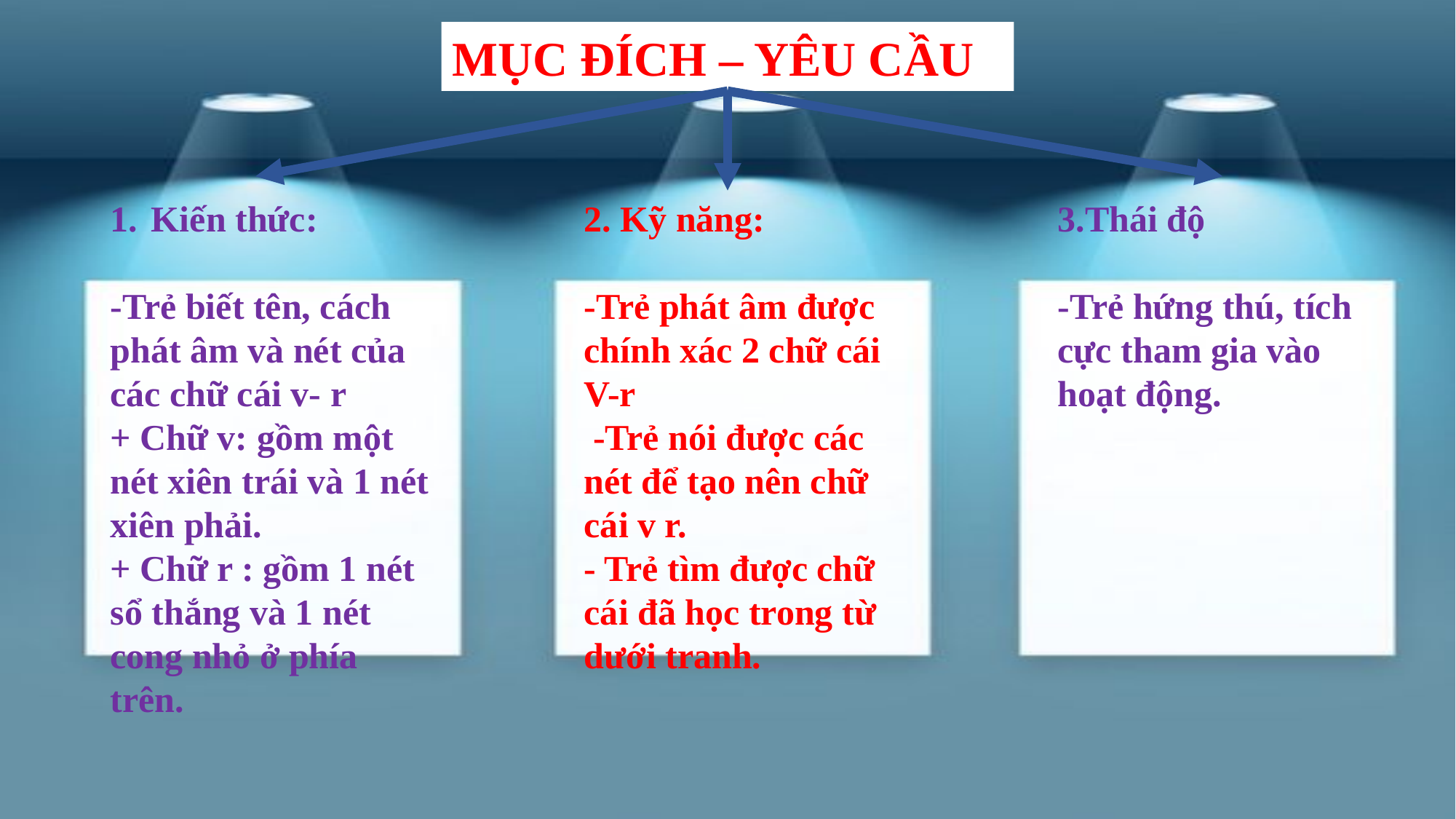

MỤC ĐÍCH – YÊU CẦU
3.Thái độ

-Trẻ hứng thú, tích cực tham gia vào hoạt động.
2. Kỹ năng:

-Trẻ phát âm được chính xác 2 chữ cái
V-r
 -Trẻ nói được các nét để tạo nên chữ cái v r.
- Trẻ tìm được chữ cái đã học trong từ dưới tranh.
Kiến thức:

-Trẻ biết tên, cách phát âm và nét của các chữ cái v- r
+ Chữ v: gồm một nét xiên trái và 1 nét xiên phải.
+ Chữ r : gồm 1 nét sổ thắng và 1 nét cong nhỏ ở phía trên.